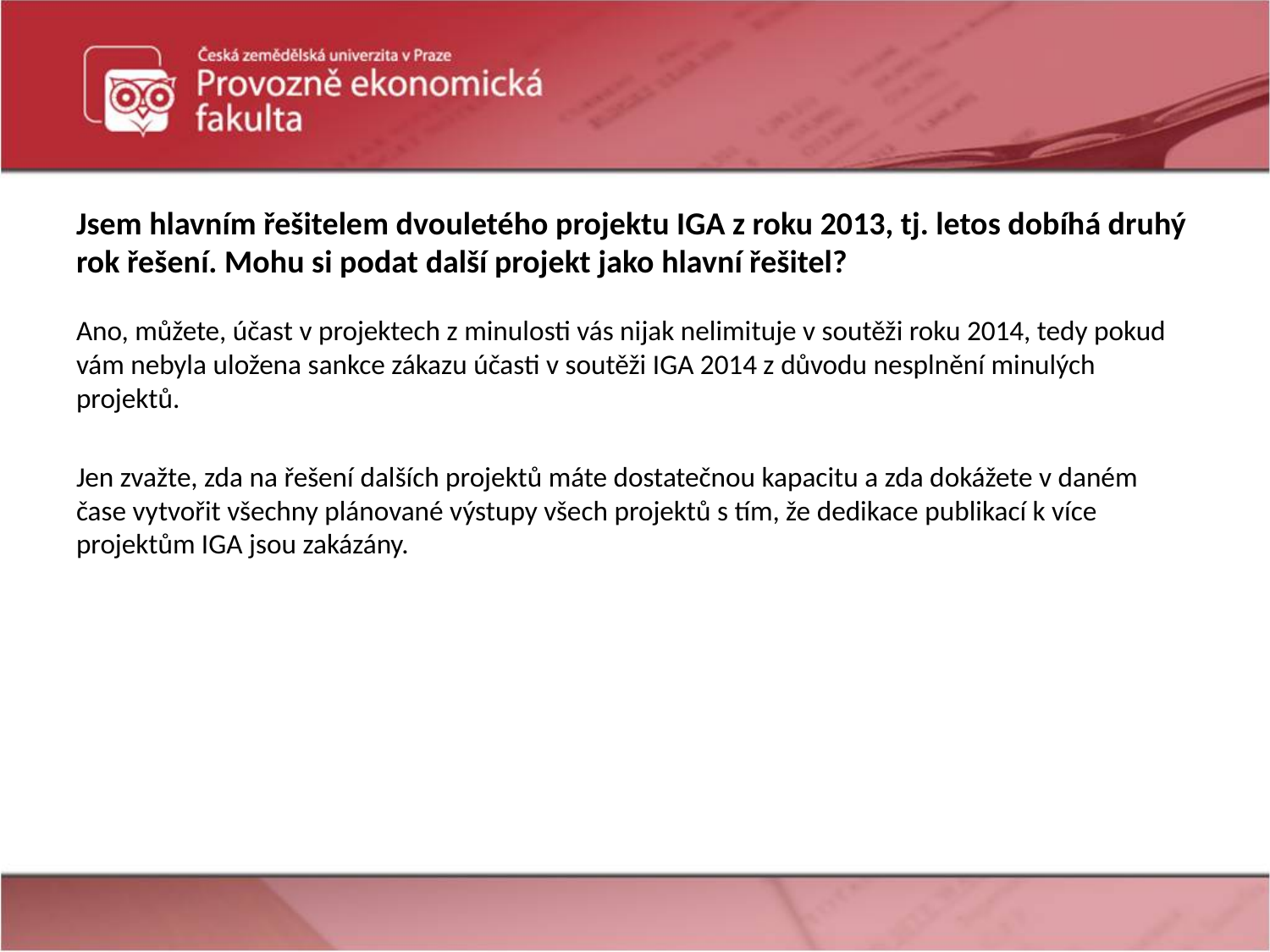

# Jsem hlavním řešitelem dvouletého projektu IGA z roku 2013, tj. letos dobíhá druhý rok řešení. Mohu si podat další projekt jako hlavní řešitel?
Ano, můžete, účast v projektech z minulosti vás nijak nelimituje v soutěži roku 2014, tedy pokud vám nebyla uložena sankce zákazu účasti v soutěži IGA 2014 z důvodu nesplnění minulých projektů.

Jen zvažte, zda na řešení dalších projektů máte dostatečnou kapacitu a zda dokážete v daném čase vytvořit všechny plánované výstupy všech projektů s tím, že dedikace publikací k více projektům IGA jsou zakázány.